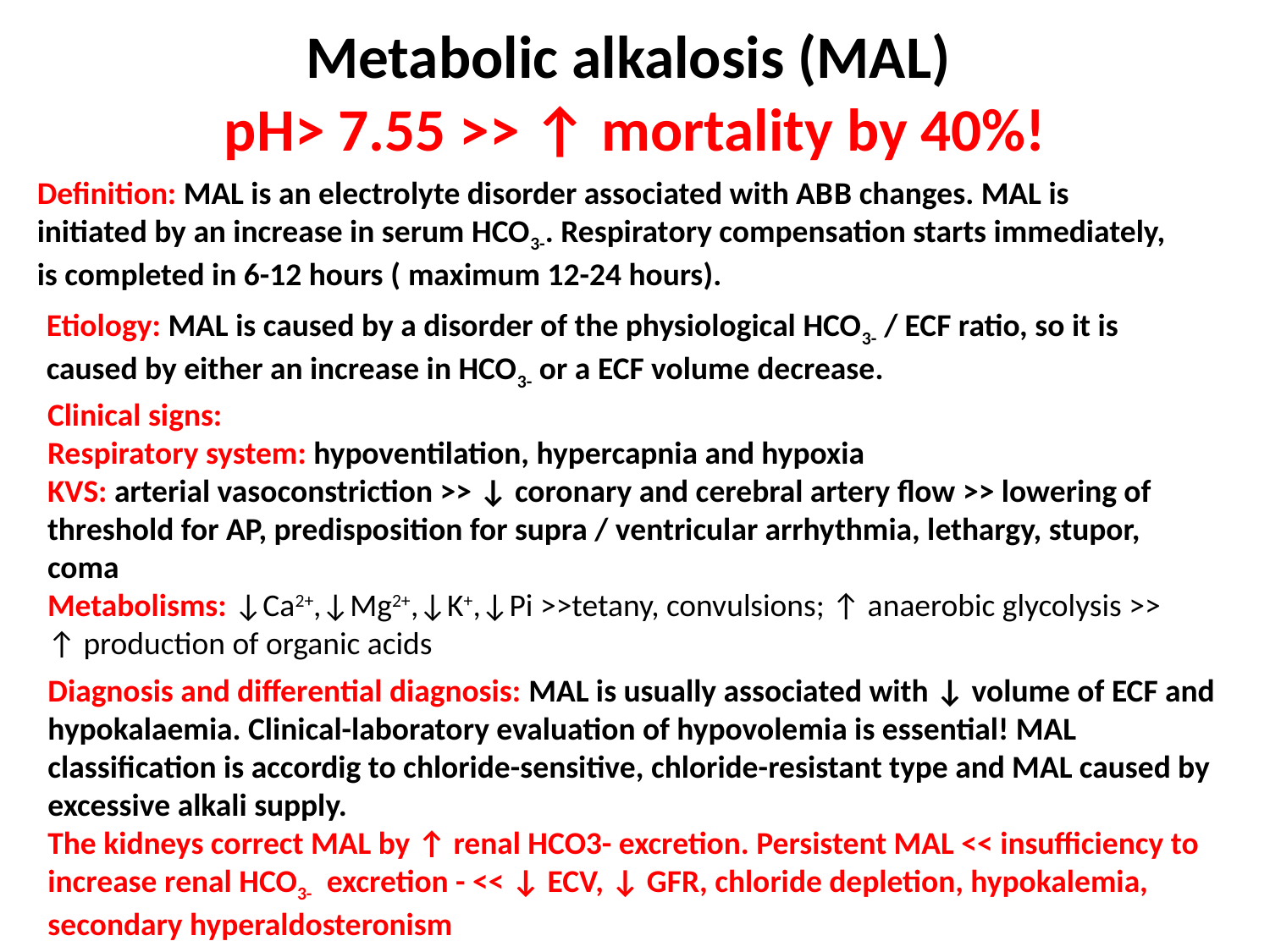

# Metabolic alkalosis (MAL) pH> 7.55 >> ↑ mortality by 40%!
Definition: MAL is an electrolyte disorder associated with ABB changes. MAL is initiated by an increase in serum HCO3-. Respiratory compensation starts immediately, is completed in 6-12 hours ( maximum 12-24 hours).
Etiology: MAL is caused by a disorder of the physiological HCO3- / ECF ratio, so it is caused by either an increase in HCO3- or a ECF volume decrease.
Clinical signs:
Respiratory system: hypoventilation, hypercapnia and hypoxia
KVS: arterial vasoconstriction >> ↓ coronary and cerebral artery flow >> lowering of threshold for AP, predisposition for supra / ventricular arrhythmia, lethargy, stupor, coma
Metabolisms: ↓Ca2+,↓Mg2+,↓K+,↓Pi >>tetany, convulsions; ↑ anaerobic glycolysis >>
↑ production of organic acids
Diagnosis and differential diagnosis: MAL is usually associated with ↓ volume of ECF and hypokalaemia. Clinical-laboratory evaluation of hypovolemia is essential! MAL classification is accordig to chloride-sensitive, chloride-resistant type and MAL caused by excessive alkali supply.
The kidneys correct MAL by ↑ renal HCO3- excretion. Persistent MAL << insufficiency to increase renal HCO3-  excretion - << ↓ ECV, ↓ GFR, chloride depletion, hypokalemia, secondary hyperaldosteronism